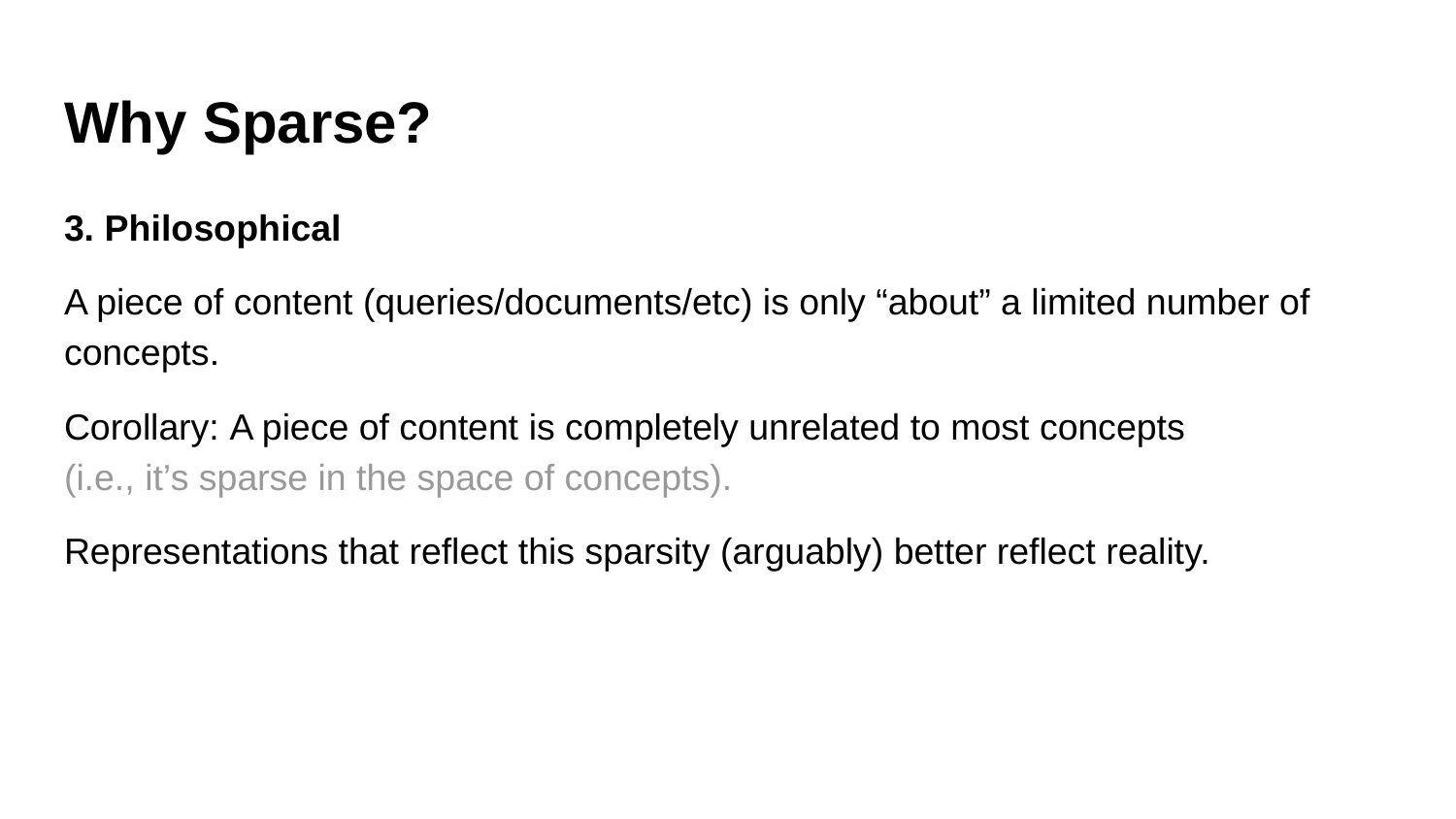

# Why Sparse?
3. Philosophical
A piece of content (queries/documents/etc) is only “about” a limited number of concepts.
Corollary: A piece of content is completely unrelated to most concepts
(i.e., it’s sparse in the space of concepts).
Representations that reflect this sparsity (arguably) better reflect reality.